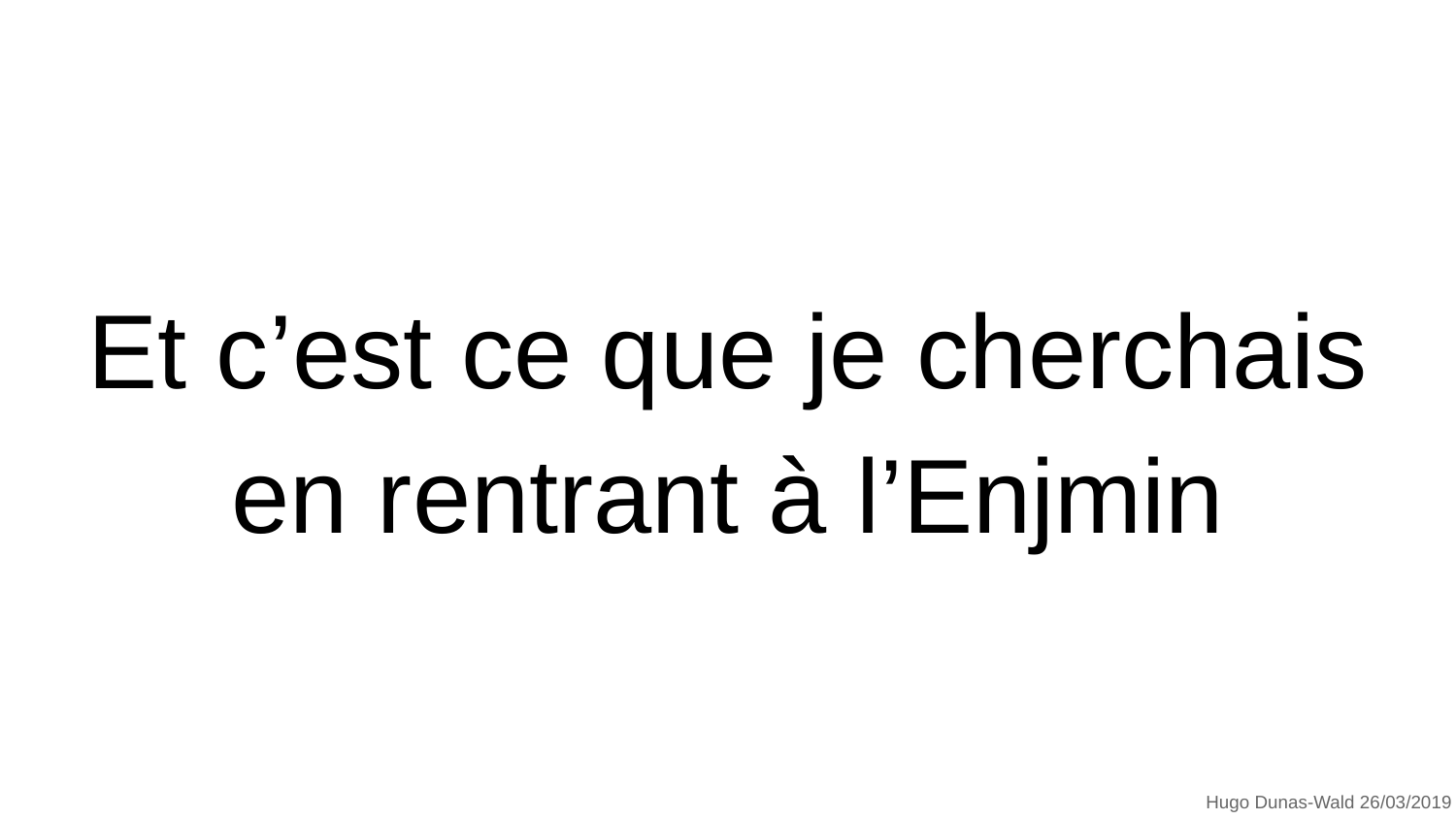

# Et c’est ce que je cherchais en rentrant à l’Enjmin
Hugo Dunas-Wald 26/03/2019